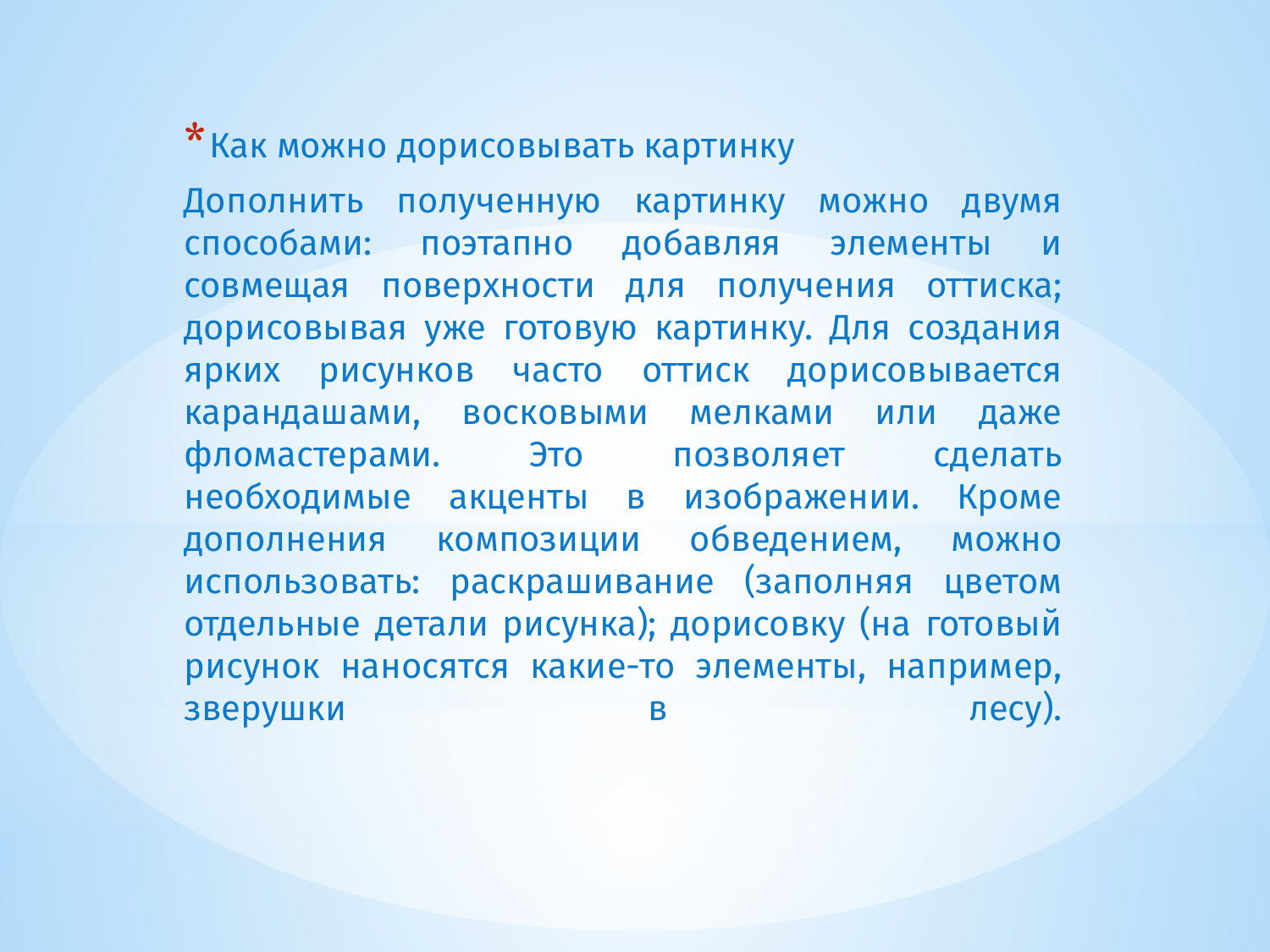

Как можно дорисовывать картинку
Дополнить полученную картинку можно двумя способами: поэтапно добавляя элементы и совмещая поверхности для получения оттиска; дорисовывая уже готовую картинку. Для создания ярких рисунков часто оттиск дорисовывается карандашами, восковыми мелками или даже фломастерами. Это позволяет сделать необходимые акценты в изображении. Кроме дополнения композиции обведением, можно использовать: раскрашивание (заполняя цветом отдельные детали рисунка); дорисовку (на готовый рисунок наносятся какие-то элементы, например, зверушки в лесу).